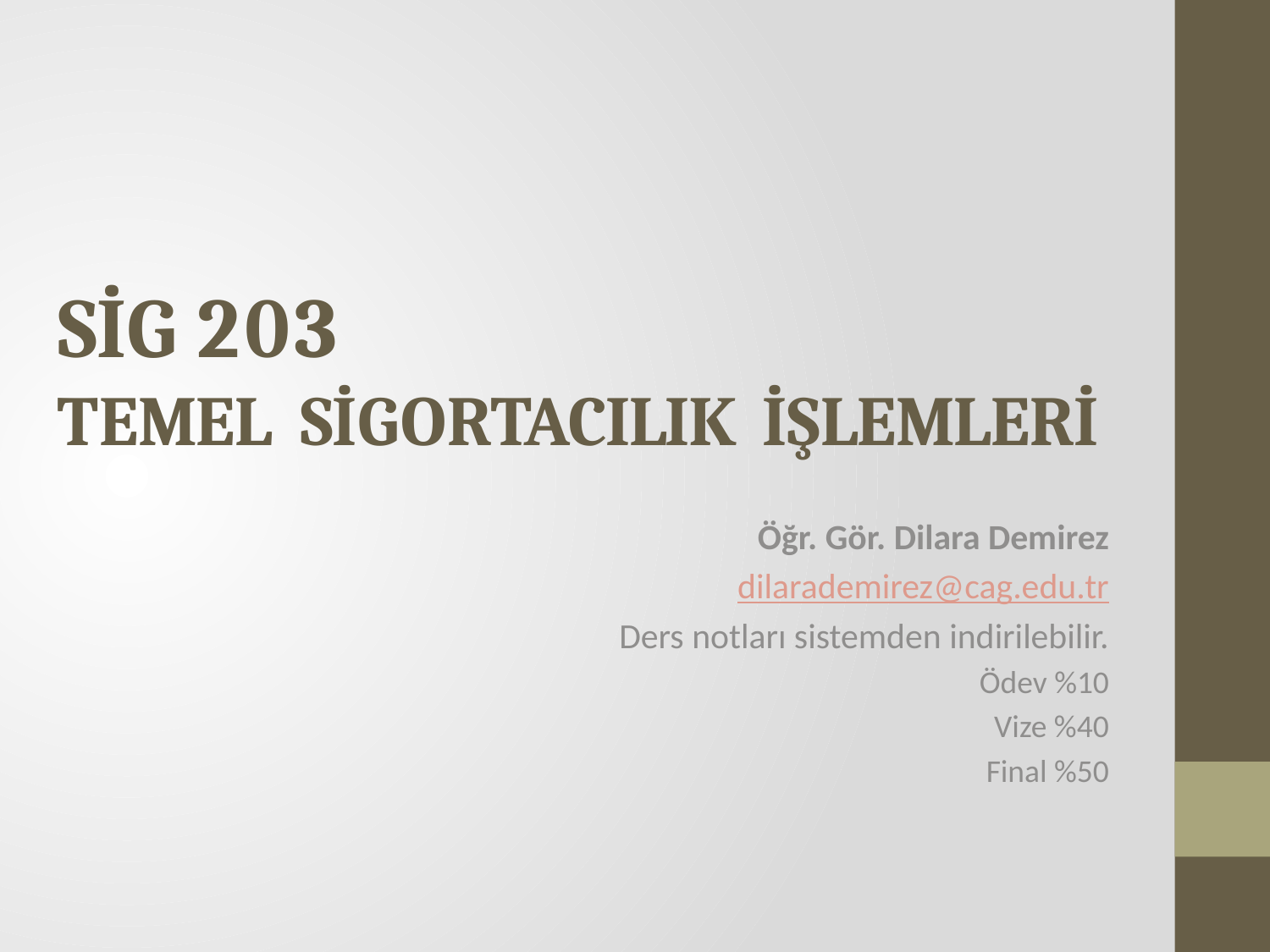

# SİG 203 TEMEL  SİGORTACILIK  İŞLEMLERİ
Öğr. Gör. Dilara Demirez
dilarademirez@cag.edu.tr
Ders notları sistemden indirilebilir.
Ödev %10
Vize %40
Final %50